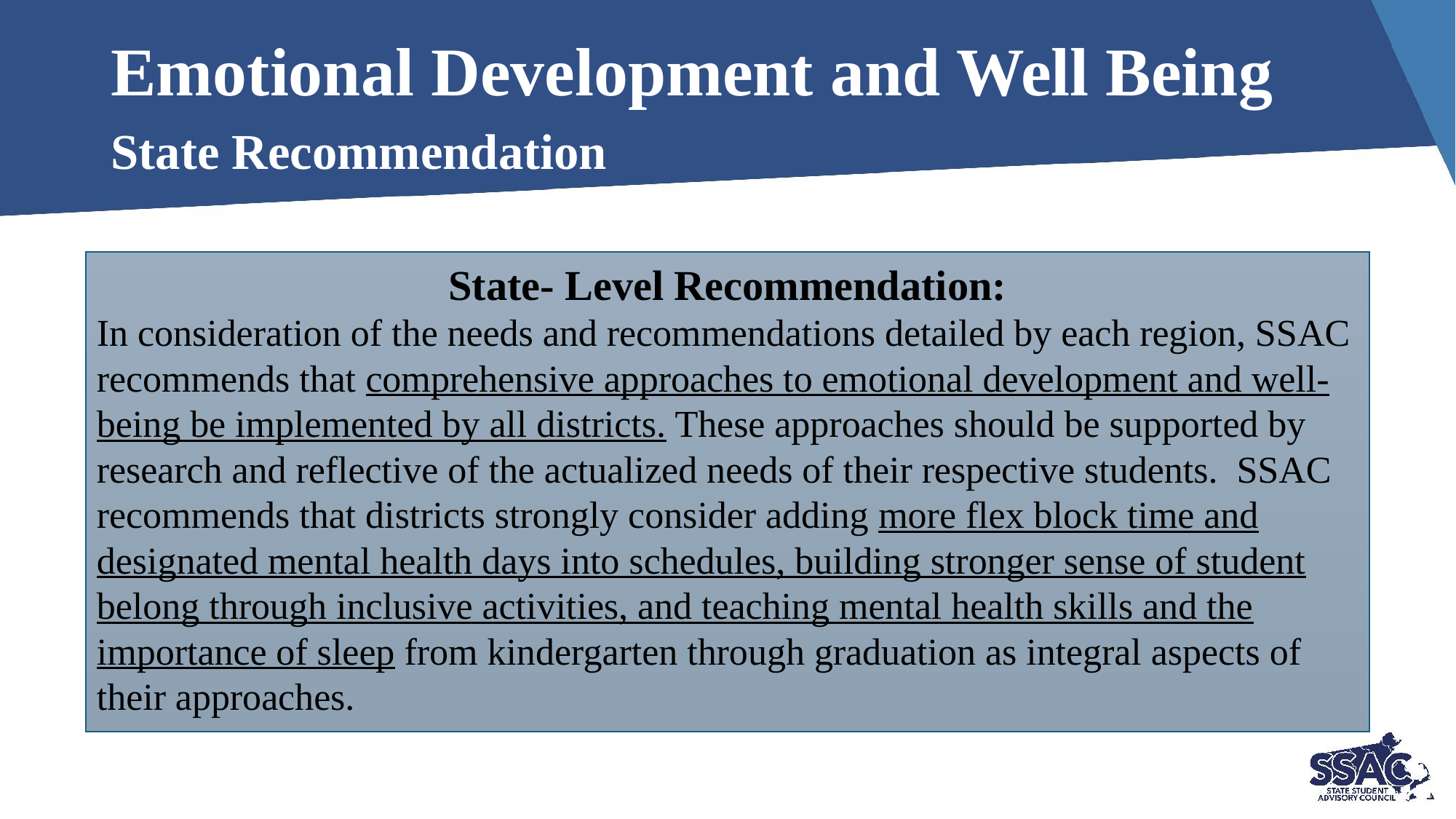

# Emotional Development and Well Being
State Recommendation
State- Level Recommendation:
In consideration of the needs and recommendations detailed by each region, SSAC recommends that comprehensive approaches to emotional development and well-being be implemented by all districts. These approaches should be supported by research and reflective of the actualized needs of their respective students.  SSAC recommends that districts strongly consider adding more flex block time and designated mental health days into schedules, building stronger sense of student belong through inclusive activities, and teaching mental health skills and the importance of sleep from kindergarten through graduation as integral aspects of their approaches.